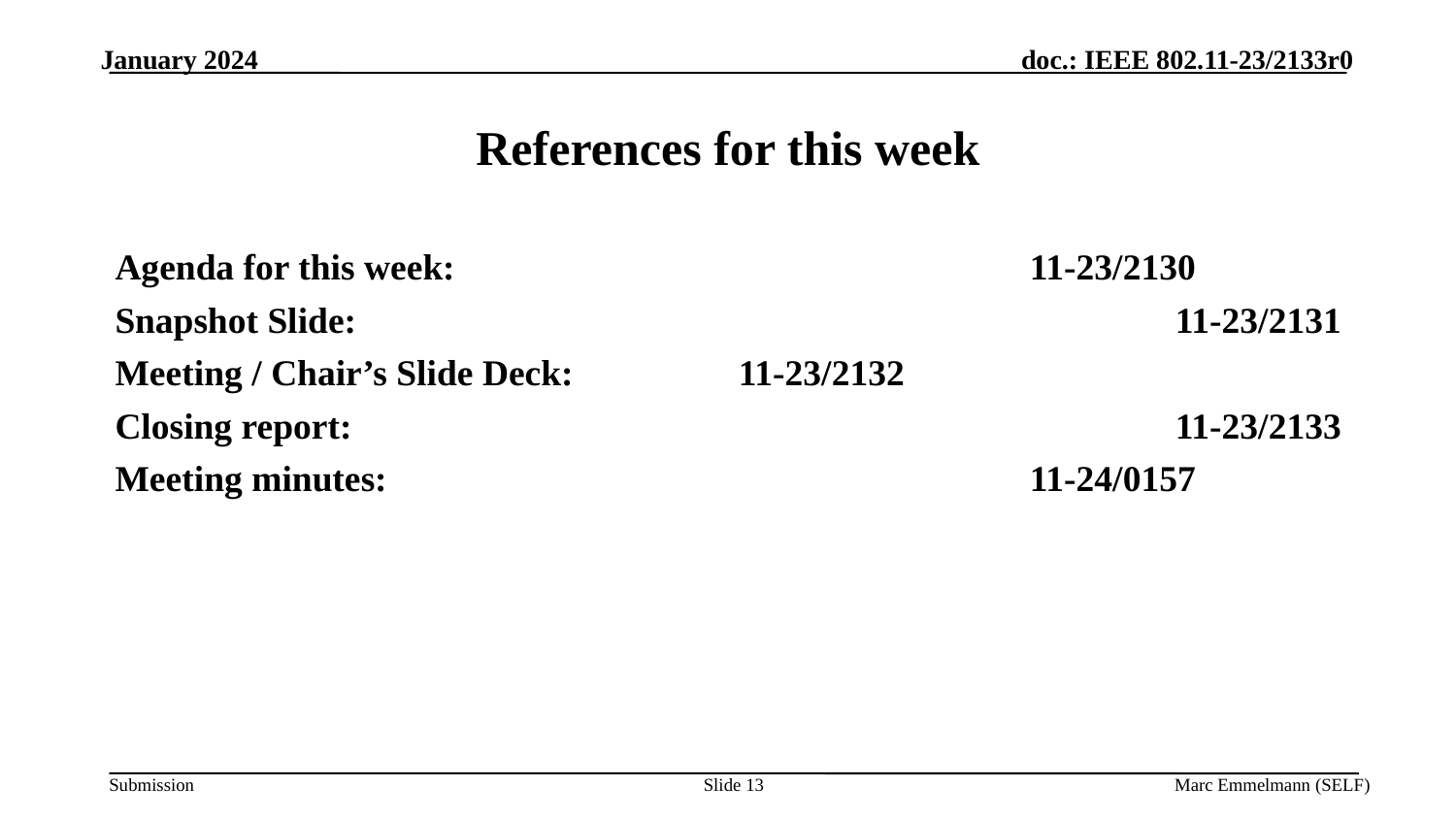

January 2024
# References for this week
Agenda for this week:				11-23/2130
Snapshot Slide:						11-23/2131
Meeting / Chair’s Slide Deck:		11-23/2132
Closing report:						11-23/2133
Meeting minutes:					11-24/0157
Slide 13
Marc Emmelmann (SELF)